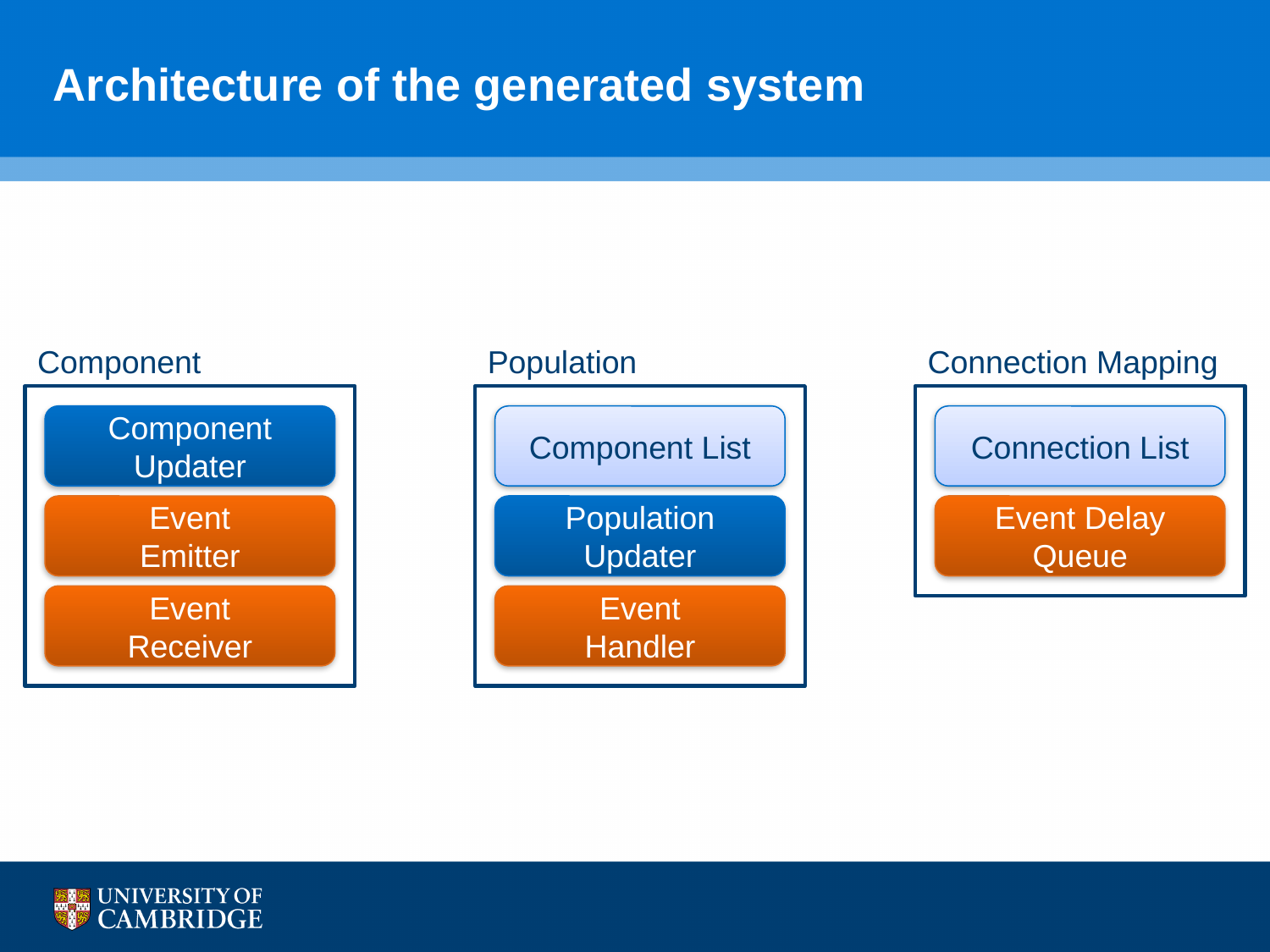

# Architecture of the generated system
Component
Population
Connection Mapping

Component Updater
Component List
Connection List
Event
Emitter
Population Updater
Event Delay
Queue
Event
Receiver
Event
Handler